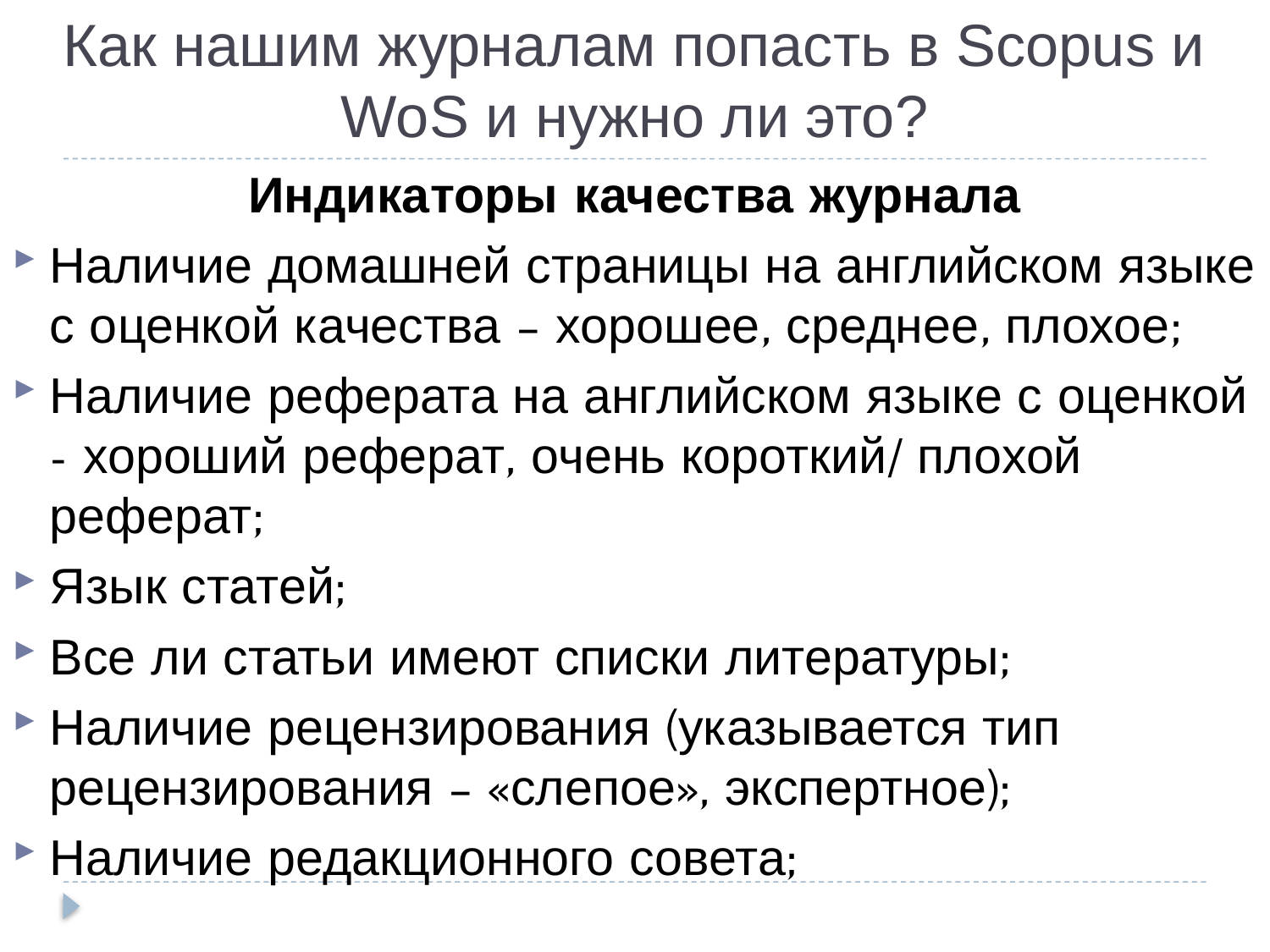

# Как нашим журналам попасть в Scopus и WoS и нужно ли это?
Индикаторы качества журнала
Наличие домашней страницы на английском языке с оценкой качества – хорошее, среднее, плохое;
Наличие реферата на английском языке с оценкой - хороший реферат, очень короткий/ плохой реферат;
Язык статей;
Все ли статьи имеют списки литературы;
Наличие рецензирования (указывается тип рецензирования – «слепое», экспертное);
Наличие редакционного совета;